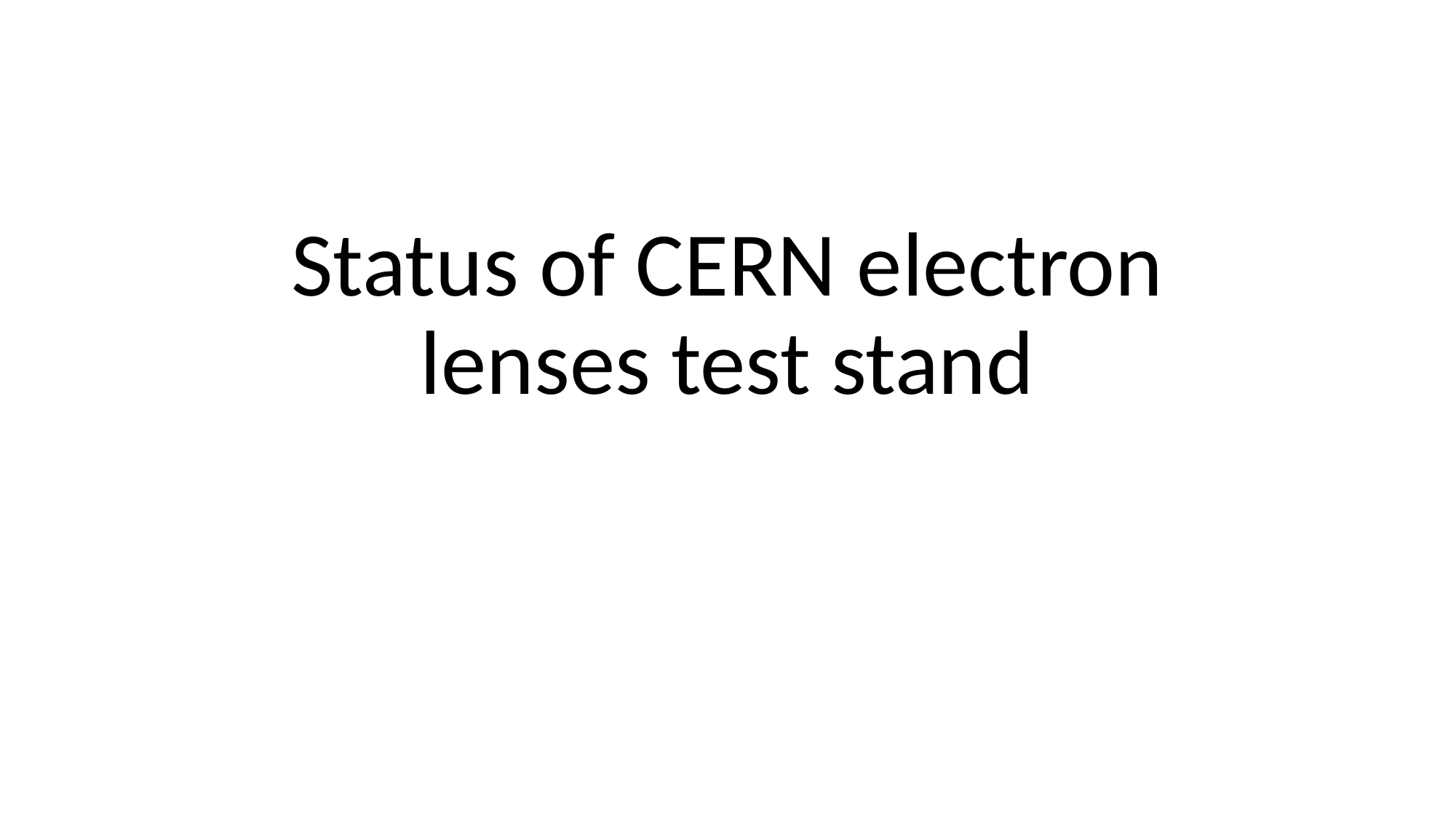

# Status of CERN electron lenses test stand